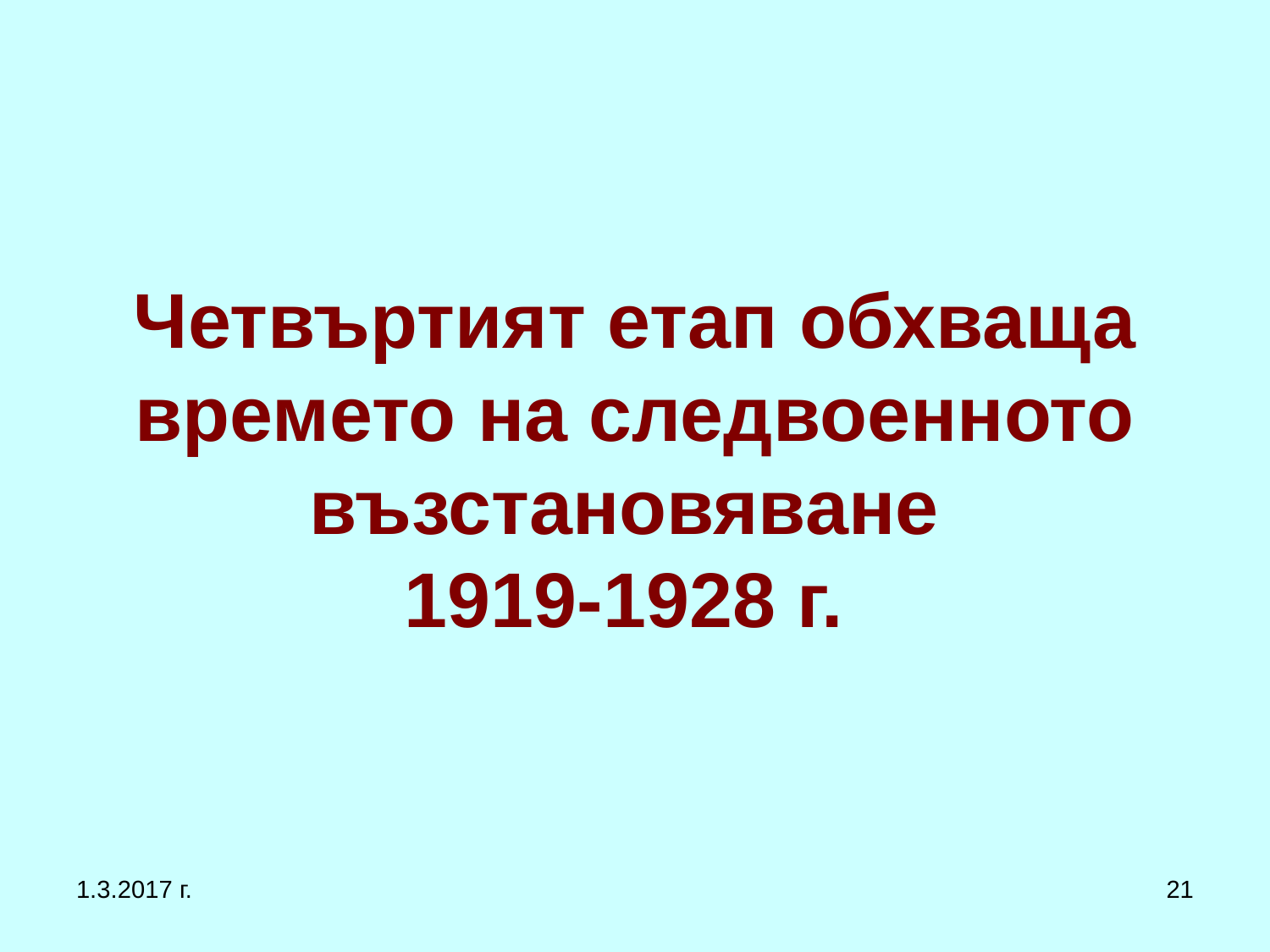

# Четвъртият етап обхваща времето на следвоенното възстановяване 1919-1928 г.
1.3.2017 г.
21